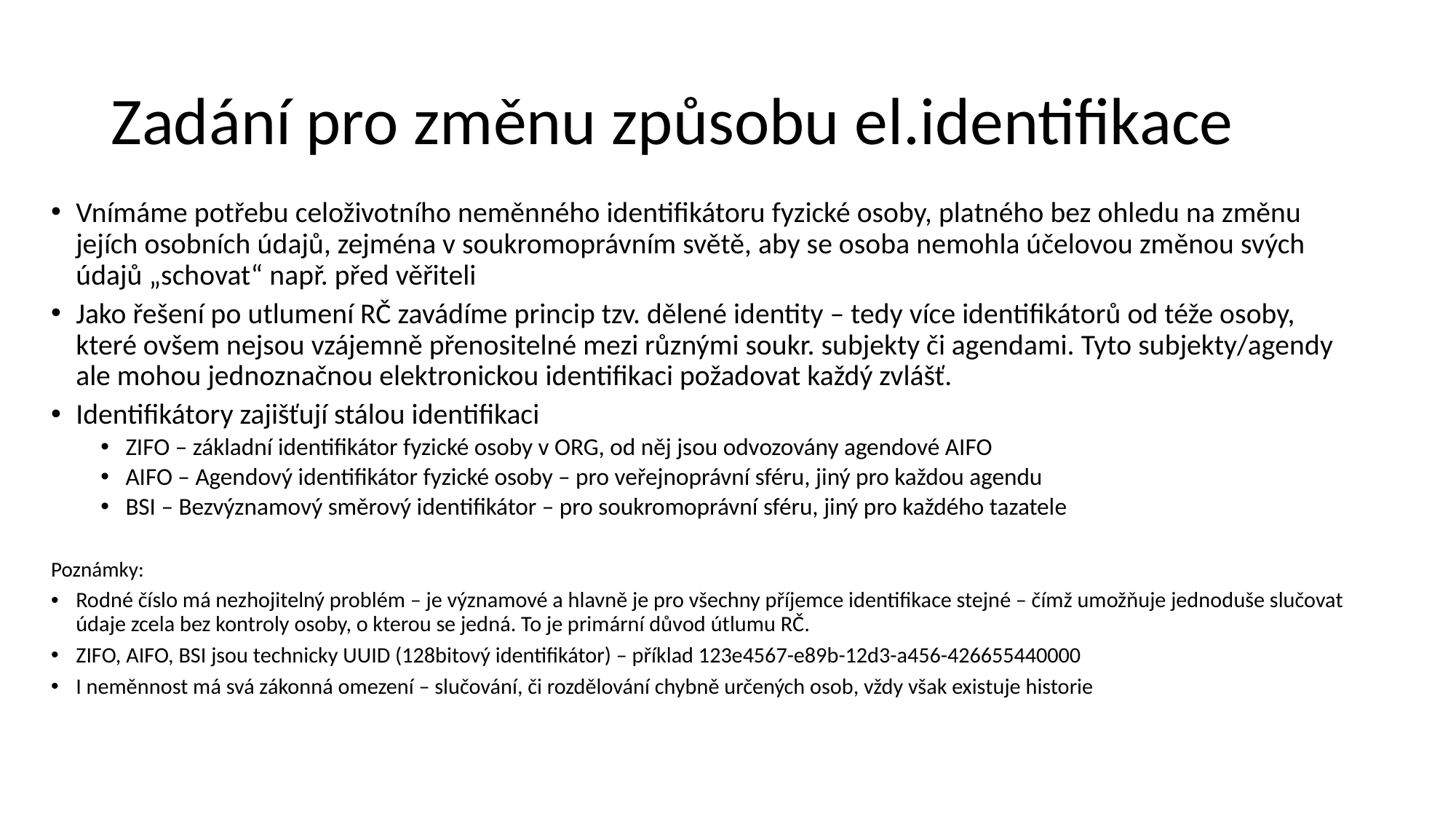

# Zadání pro změnu způsobu el.identifikace
Vnímáme potřebu celoživotního neměnného identifikátoru fyzické osoby, platného bez ohledu na změnu jejích osobních údajů, zejména v soukromoprávním světě, aby se osoba nemohla účelovou změnou svých údajů „schovat“ např. před věřiteli
Jako řešení po utlumení RČ zavádíme princip tzv. dělené identity – tedy více identifikátorů od téže osoby, které ovšem nejsou vzájemně přenositelné mezi různými soukr. subjekty či agendami. Tyto subjekty/agendy ale mohou jednoznačnou elektronickou identifikaci požadovat každý zvlášť.
Identifikátory zajišťují stálou identifikaci
ZIFO – základní identifikátor fyzické osoby v ORG, od něj jsou odvozovány agendové AIFO
AIFO – Agendový identifikátor fyzické osoby – pro veřejnoprávní sféru, jiný pro každou agendu
BSI – Bezvýznamový směrový identifikátor – pro soukromoprávní sféru, jiný pro každého tazatele

Poznámky:
Rodné číslo má nezhojitelný problém – je významové a hlavně je pro všechny příjemce identifikace stejné – čímž umožňuje jednoduše slučovat údaje zcela bez kontroly osoby, o kterou se jedná. To je primární důvod útlumu RČ.
ZIFO, AIFO, BSI jsou technicky UUID (128bitový identifikátor) – příklad 123e4567-e89b-12d3-a456-426655440000
I neměnnost má svá zákonná omezení – slučování, či rozdělování chybně určených osob, vždy však existuje historie